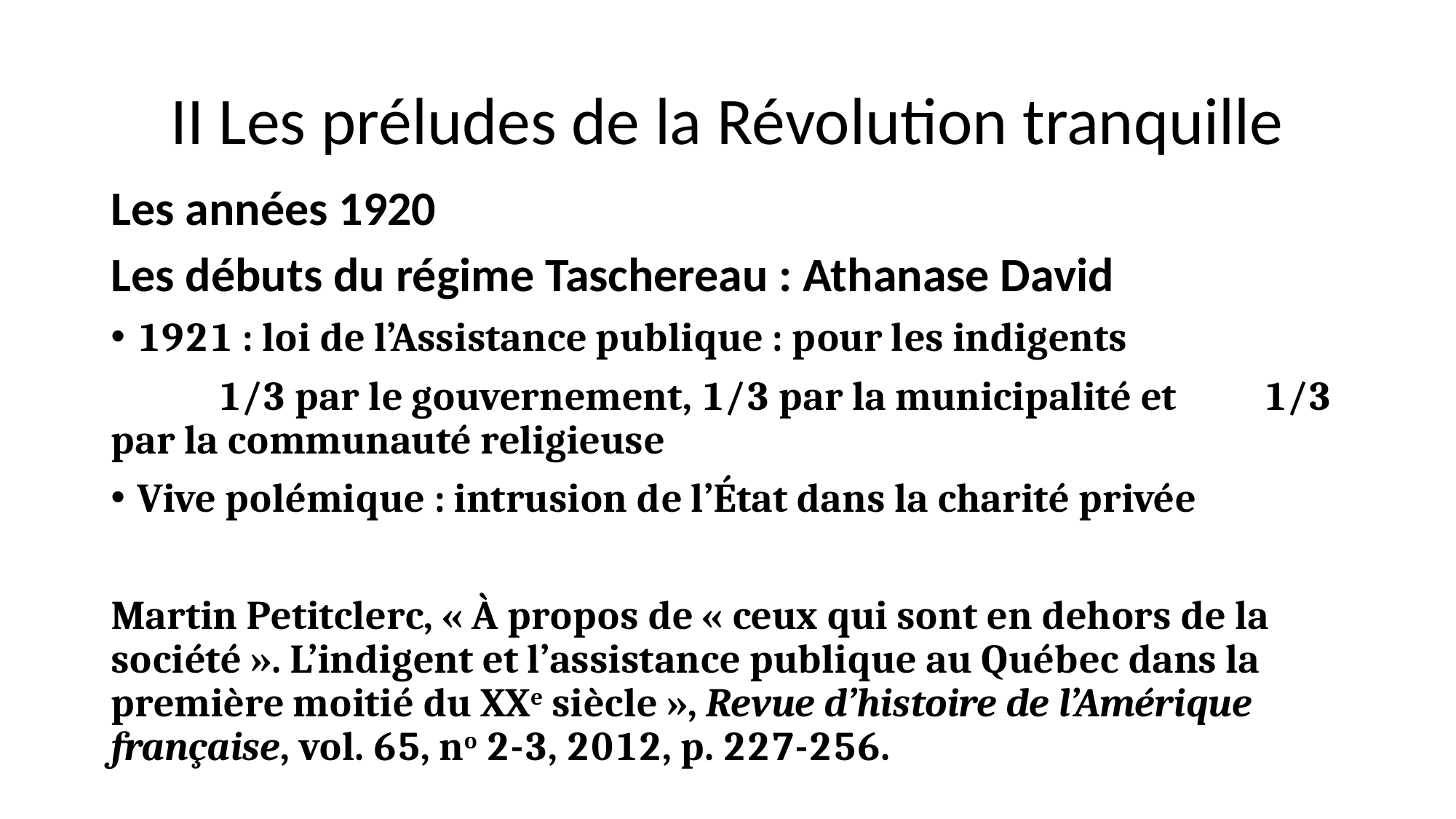

# II Les préludes de la Révolution tranquille
Les années 1920
Les débuts du régime Taschereau : Athanase David
1921 : loi de l’Assistance publique : pour les indigents
            1/3 par le gouvernement, 1/3 par la municipalité et       	1/3 par la communauté religieuse
Vive polémique : intrusion de l’État dans la charité privée

Martin Petitclerc, « À propos de « ceux qui sont en dehors de la société ». L’indigent et l’assistance publique au Québec dans la première moitié du XXe siècle », Revue d’histoire de l’Amérique française, vol. 65, no 2-3, 2012, p. 227-256.